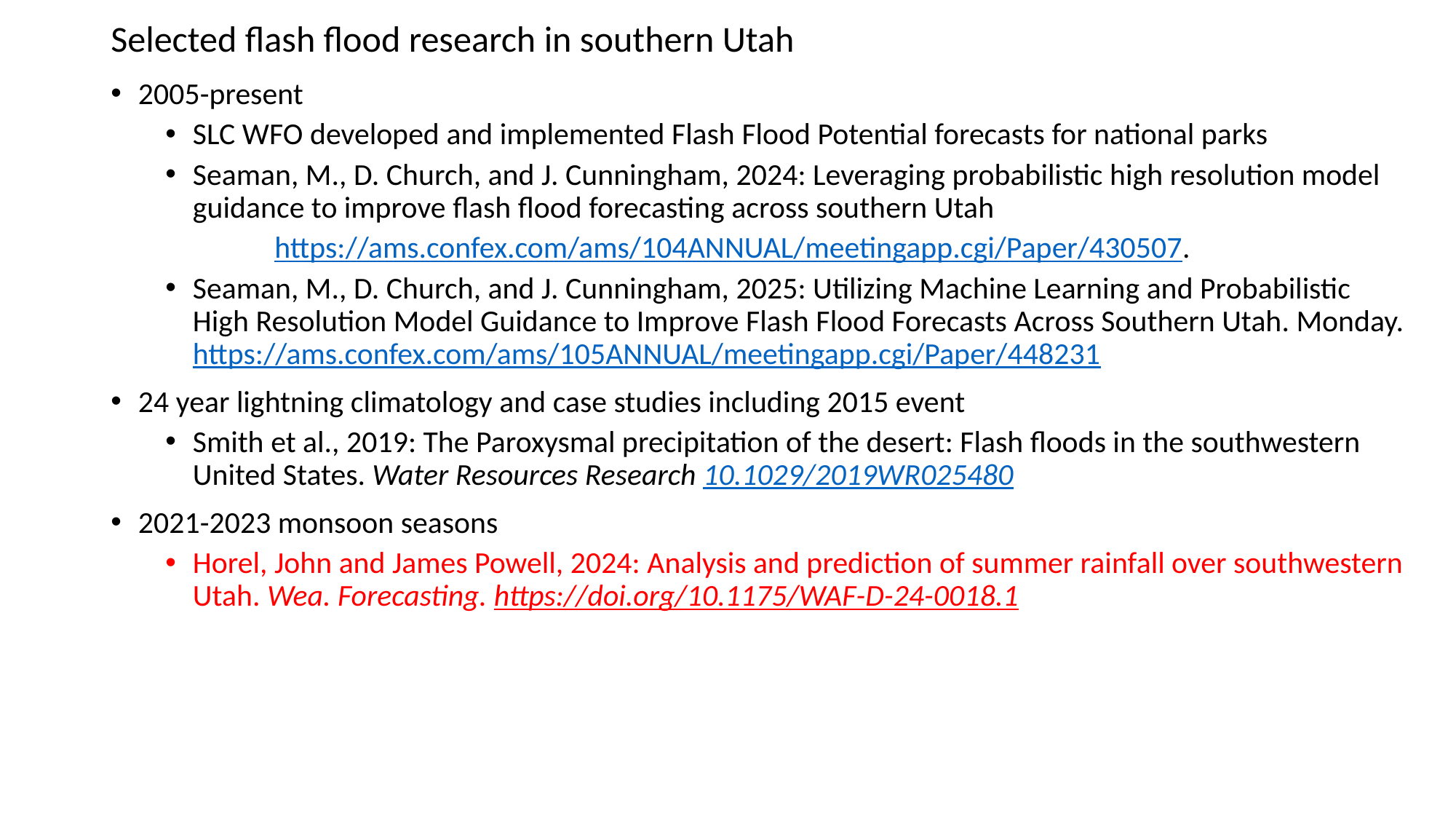

# Selected flash flood research in southern Utah
2005-present
SLC WFO developed and implemented Flash Flood Potential forecasts for national parks
Seaman, M., D. Church, and J. Cunningham, 2024: Leveraging probabilistic high resolution model guidance to improve flash flood forecasting across southern Utah
	https://ams.confex.com/ams/104ANNUAL/meetingapp.cgi/Paper/430507.
Seaman, M., D. Church, and J. Cunningham, 2025: Utilizing Machine Learning and Probabilistic High Resolution Model Guidance to Improve Flash Flood Forecasts Across Southern Utah. Monday. https://ams.confex.com/ams/105ANNUAL/meetingapp.cgi/Paper/448231
24 year lightning climatology and case studies including 2015 event
Smith et al., 2019: The Paroxysmal precipitation of the desert: Flash floods in the southwestern United States. Water Resources Research 10.1029/2019WR025480
2021-2023 monsoon seasons
Horel, John and James Powell, 2024: Analysis and prediction of summer rainfall over southwestern Utah. Wea. Forecasting. https://doi.org/10.1175/WAF-D-24-0018.1